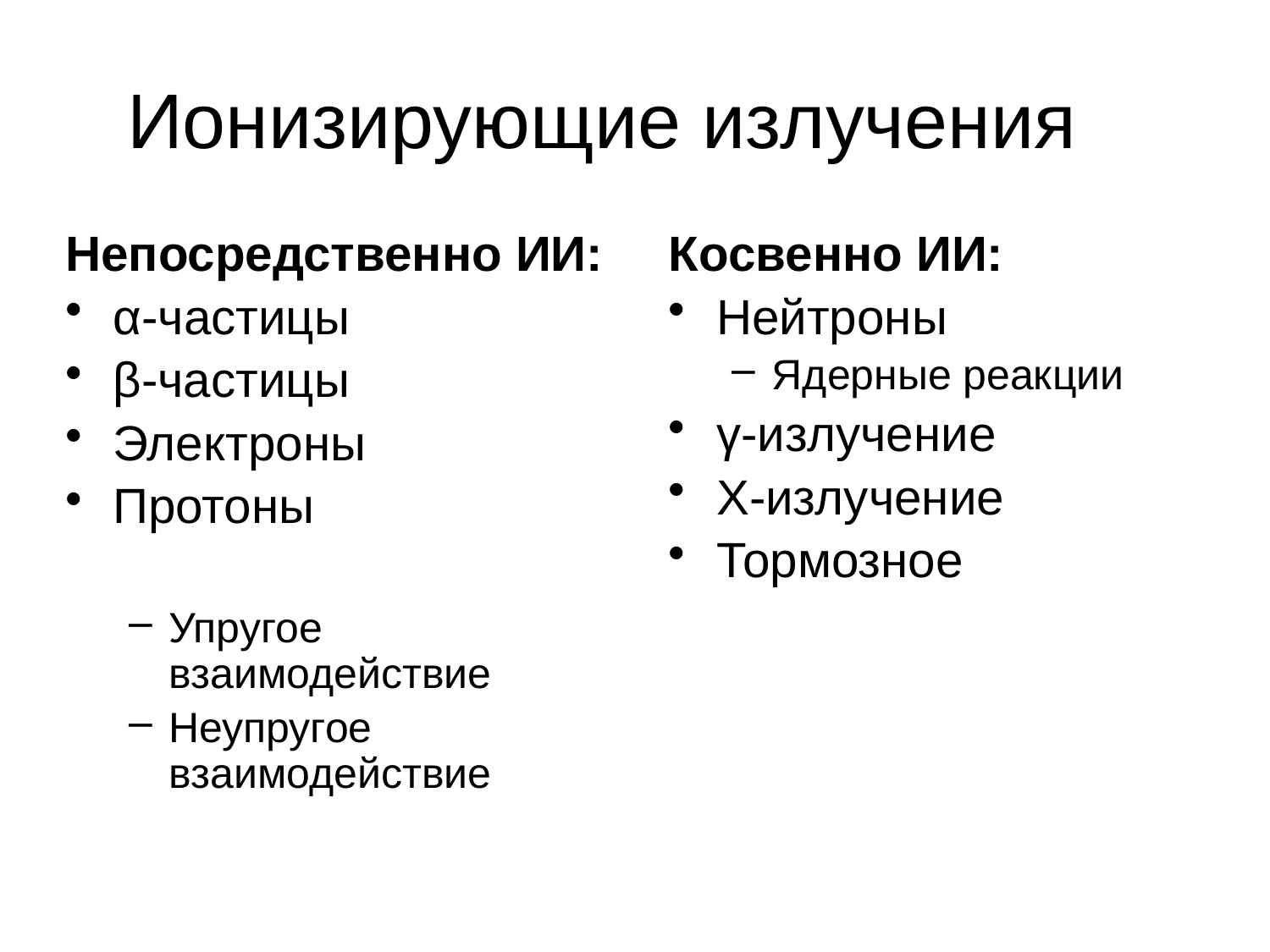

# Ионизирующие излучения
Непосредственно ИИ:
α-частицы
β-частицы
Электроны
Протоны

Упругое взаимодействие
Неупругое взаимодействие
Косвенно ИИ:
Нейтроны
Ядерные реакции
γ-излучение
X-излучение
Тормозное